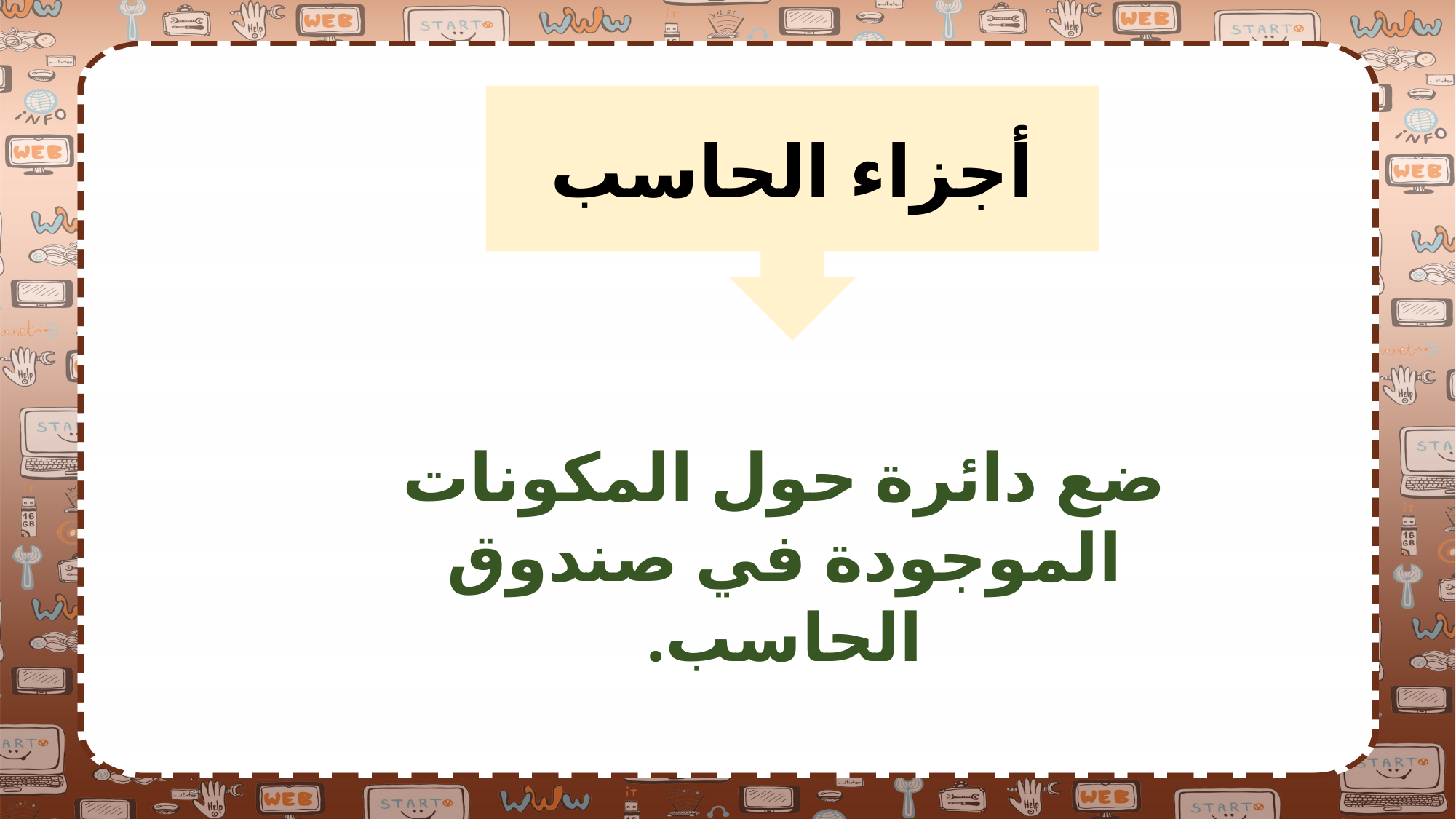

أجزاء الحاسب
ضع دائرة حول المكونات الموجودة في صندوق الحاسب.